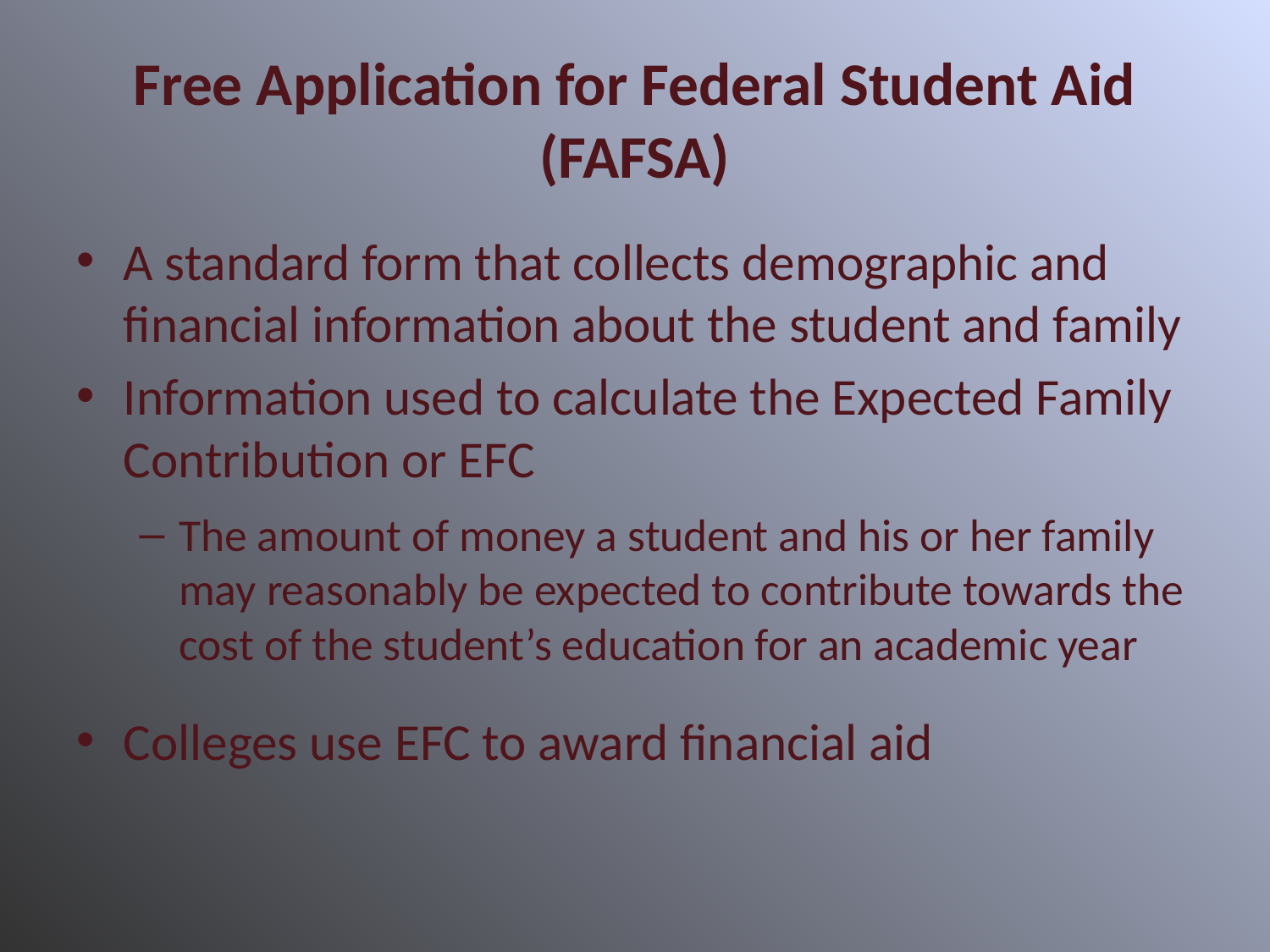

# Free Application for Federal Student Aid (FAFSA)
A standard form that collects demographic and financial information about the student and family
Information used to calculate the Expected Family Contribution or EFC
The amount of money a student and his or her family may reasonably be expected to contribute towards the cost of the student’s education for an academic year
Colleges use EFC to award financial aid